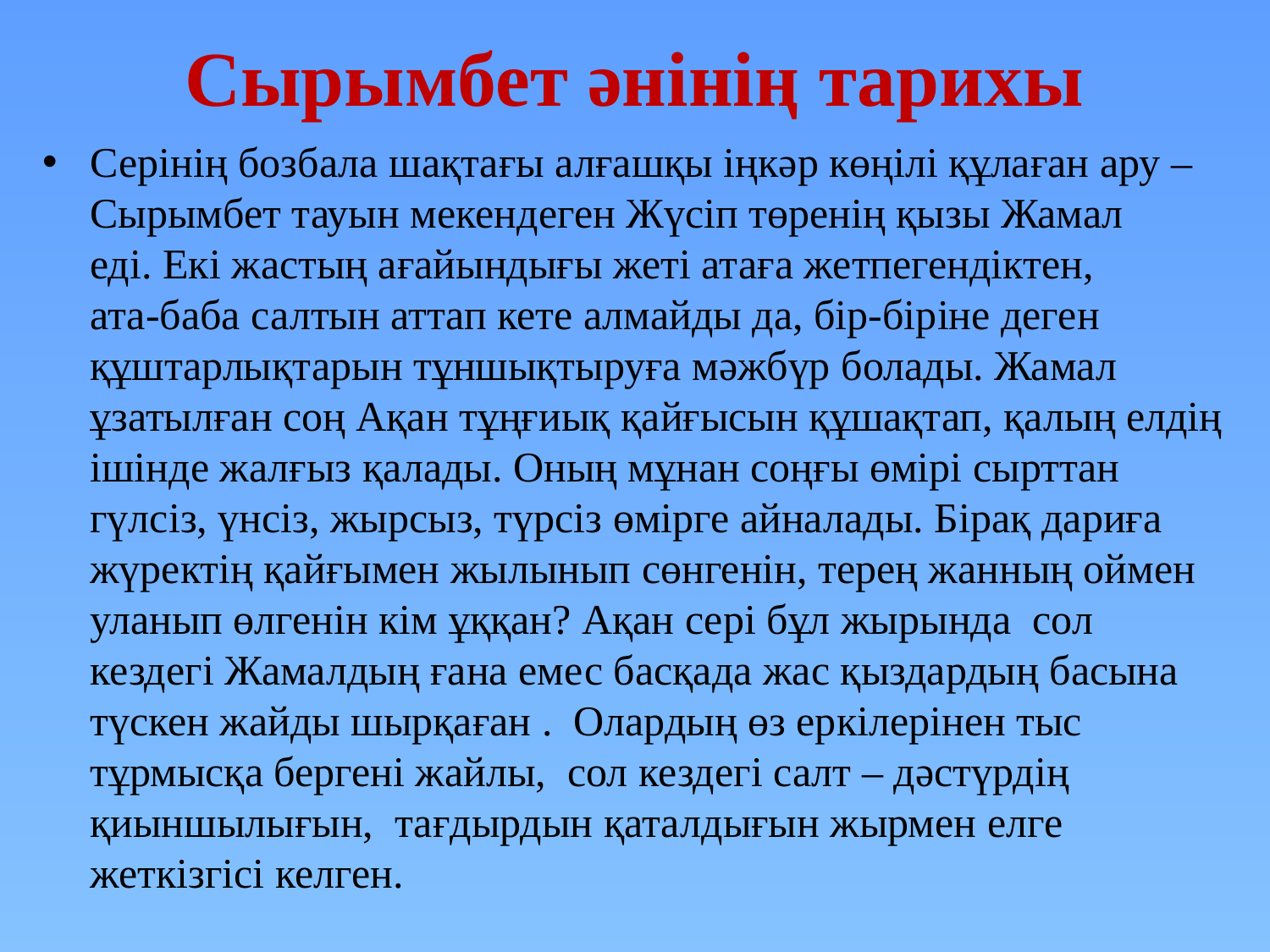

# Сырымбет әнінің тарихы
Серінің бозбала шақтағы алғашқы іңкәр көңілі құлаған ару – Сырымбет тауын мекендеген Жүсіп төренің қызы Жамал еді. Екі жастың ағайындығы жеті атаға жетпегендіктен,         ата-баба салтын аттап кете алмайды да, бір-біріне деген құштарлықтарын тұншықтыруға мәжбүр болады. Жамал ұзатылған соң Ақан тұңғиық қайғысын құшақтап, қалың елдің ішінде жалғыз қалады. Оның мұнан соңғы өмірі сырттан гүлсіз, үнсіз, жырсыз, түрсіз өмірге айналады. Бірақ дариға жүректің қайғымен жылынып сөнгенін, терең жанның оймен уланып өлгенін кім ұққан? Ақан сері бұл жырында  сол кездегі Жамалдың ғана емес басқада жас қыздардың басына түскен жайды шырқаған .  Олардың өз еркілерінен тыс тұрмысқа бергені жайлы,  сол кездегі салт – дәстүрдің қиыншылығын,  тағдырдын қаталдығын жырмен елге жеткізгісі келген.